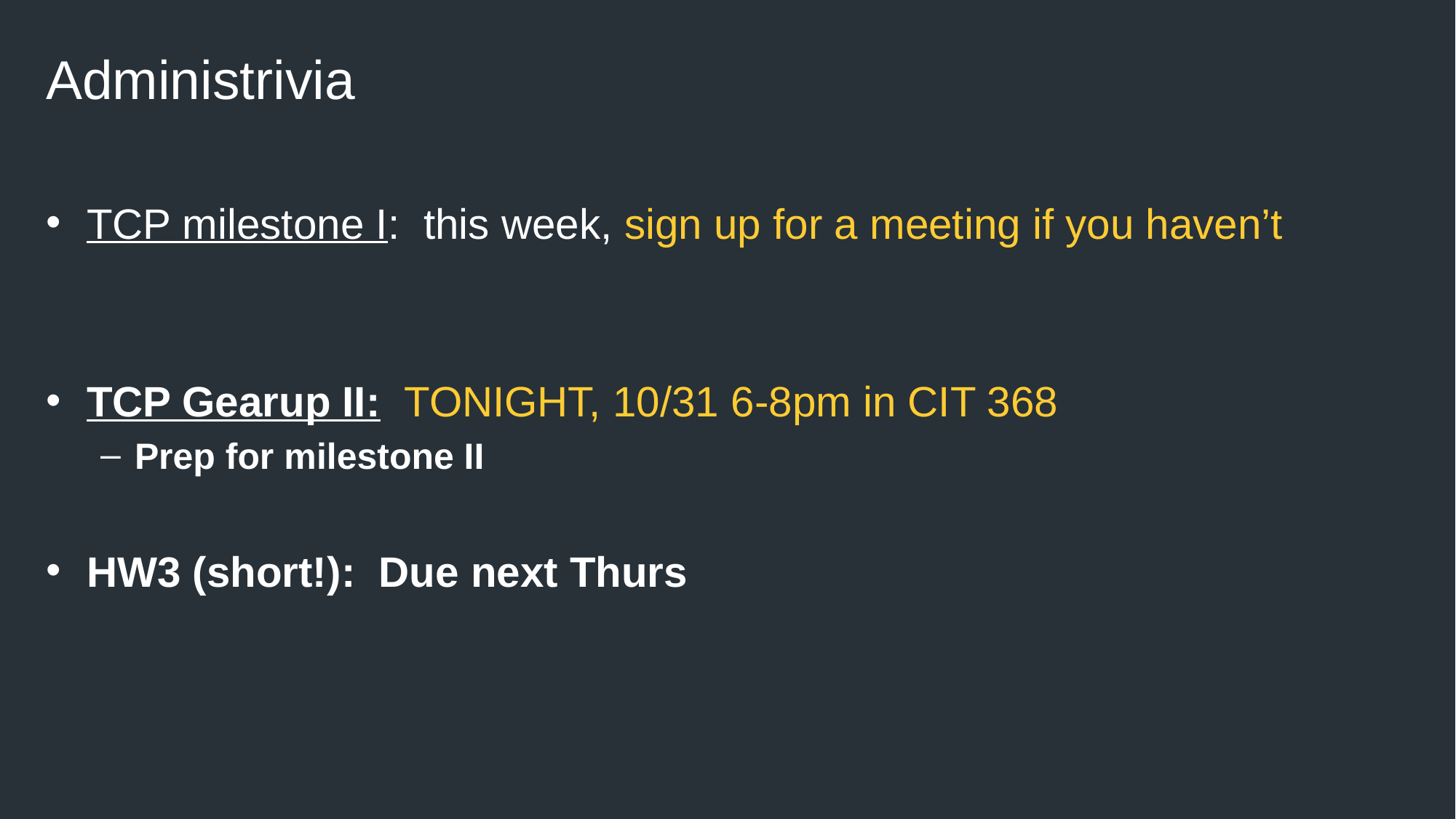

# Administrivia
TCP milestone I:  this week, sign up for a meeting if you haven’t

TCP Gearup II:  TONIGHT, 10/31 6-8pm in CIT 368
Prep for milestone II

HW3 (short!):  Due next Thurs